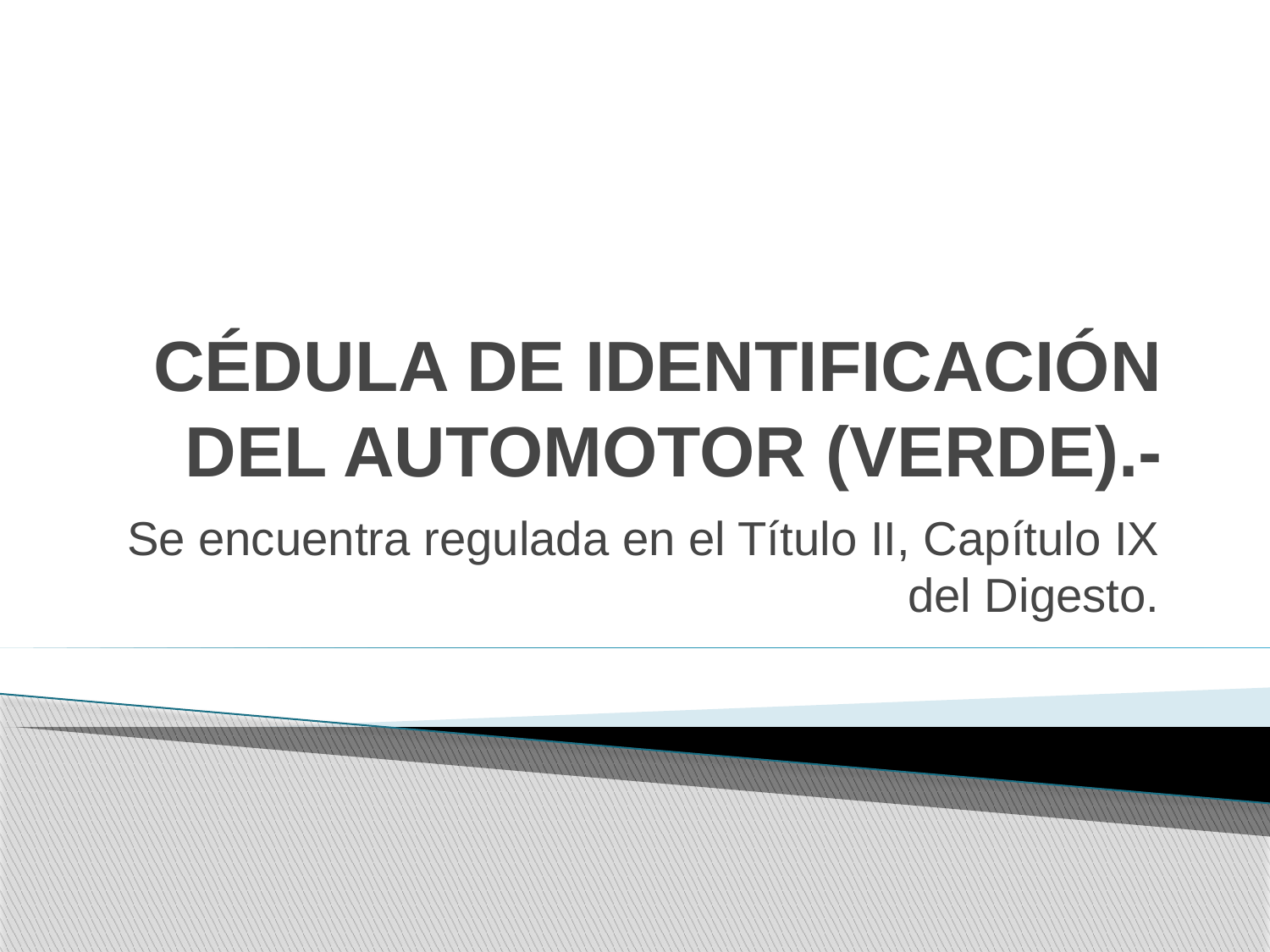

# CÉDULA DE IDENTIFICACIÓN DEL AUTOMOTOR (VERDE).-
Se encuentra regulada en el Título II, Capítulo IX del Digesto.